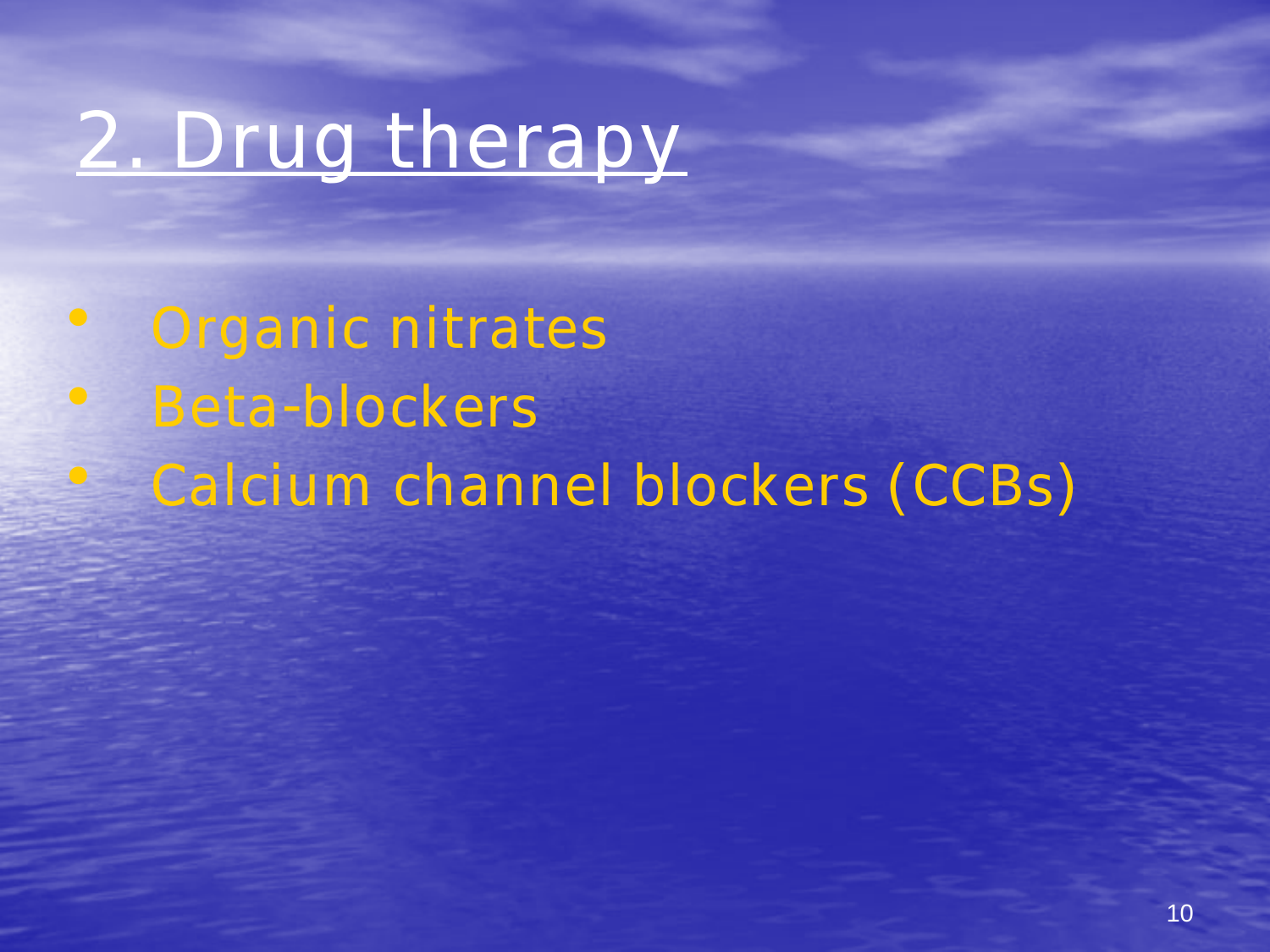

# 2. Drug therapy

Organic nitrates
Beta-blockers
Calcium channel blockers (CCBs)
10